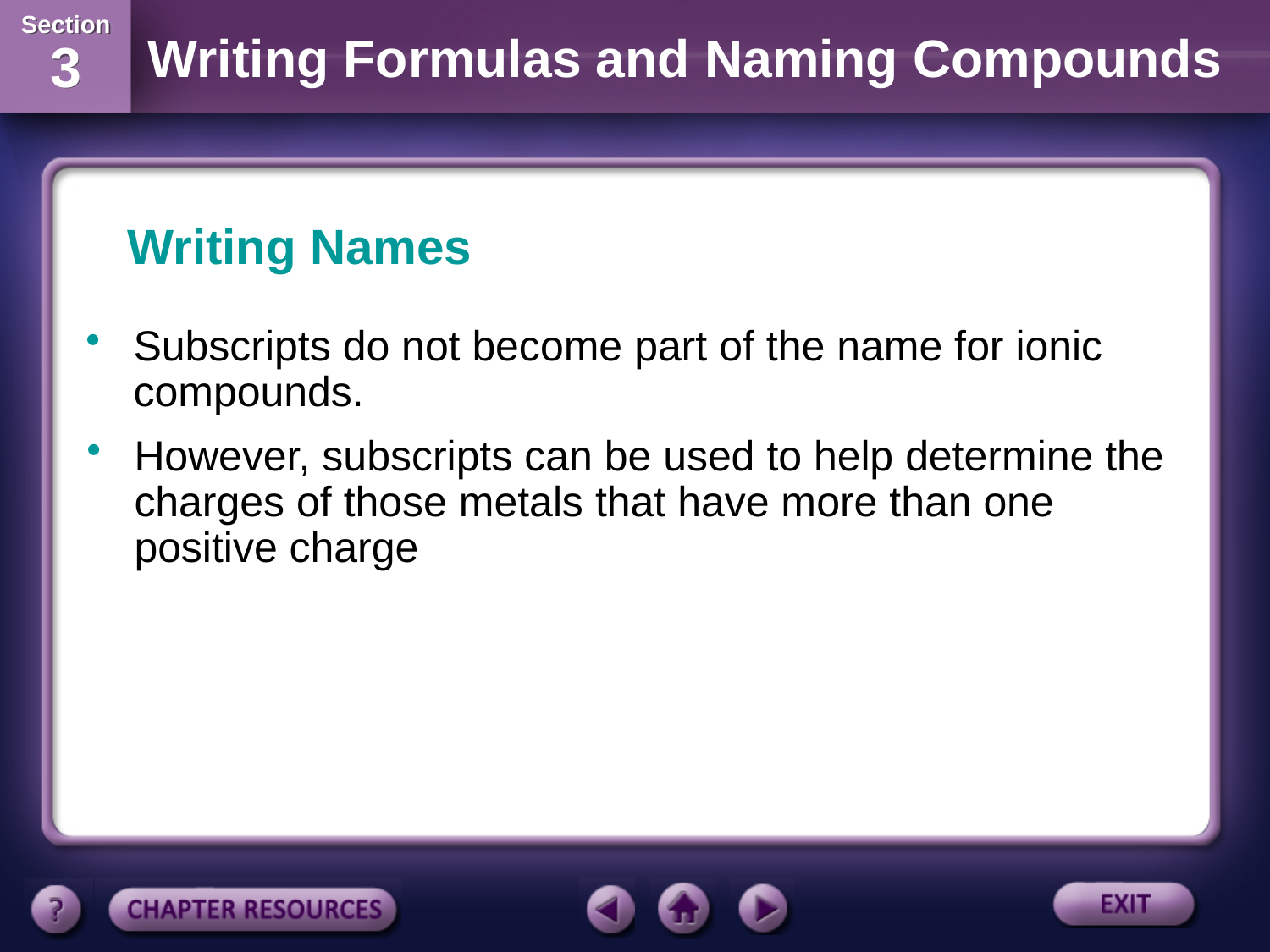

Writing Names
Subscripts do not become part of the name for ionic compounds.
However, subscripts can be used to help determine the charges of those metals that have more than one positive charge